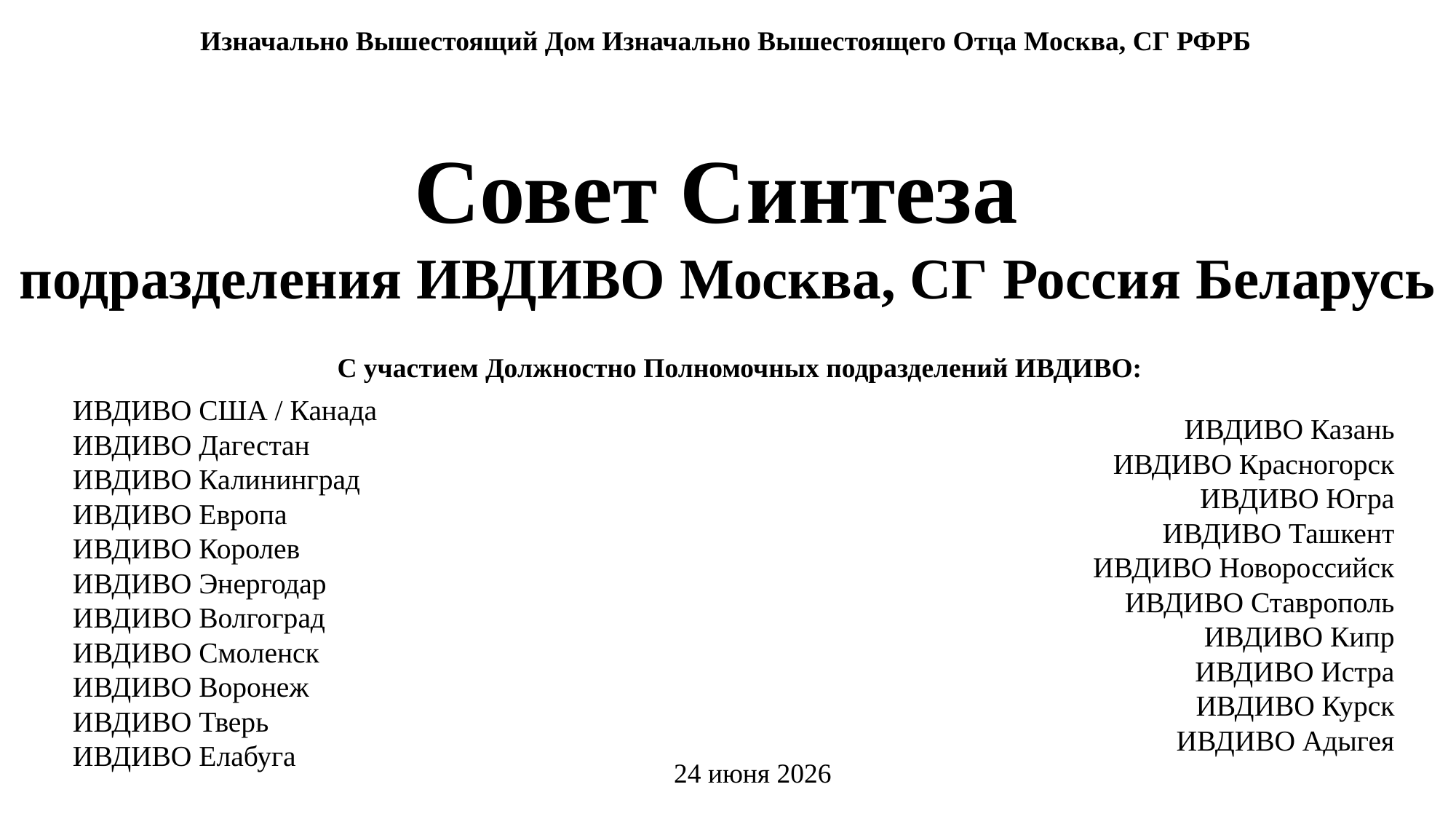

Изначально Вышестоящий Дом Изначально Вышестоящего Отца Москва, СГ РФРБ
Совет Синтеза
подразделения ИВДИВО Москва, СГ Россия Беларусь
С участием Должностно Полномочных подразделений ИВДИВО:
ИВДИВО США / Канада
ИВДИВО Дагестан
ИВДИВО Калининград
ИВДИВО Европа
ИВДИВО Королев
ИВДИВО Энергодар
ИВДИВО Волгоград
ИВДИВО Смоленск
ИВДИВО Воронеж
ИВДИВО Тверь
ИВДИВО Елабуга
ИВДИВО Казань
ИВДИВО Красногорск
ИВДИВО Югра
ИВДИВО Ташкент
ИВДИВО Новороссийск
ИВДИВО Ставрополь
ИВДИВО Кипр
ИВДИВО Истра
ИВДИВО Курск
ИВДИВО Адыгея
24 июня 2026